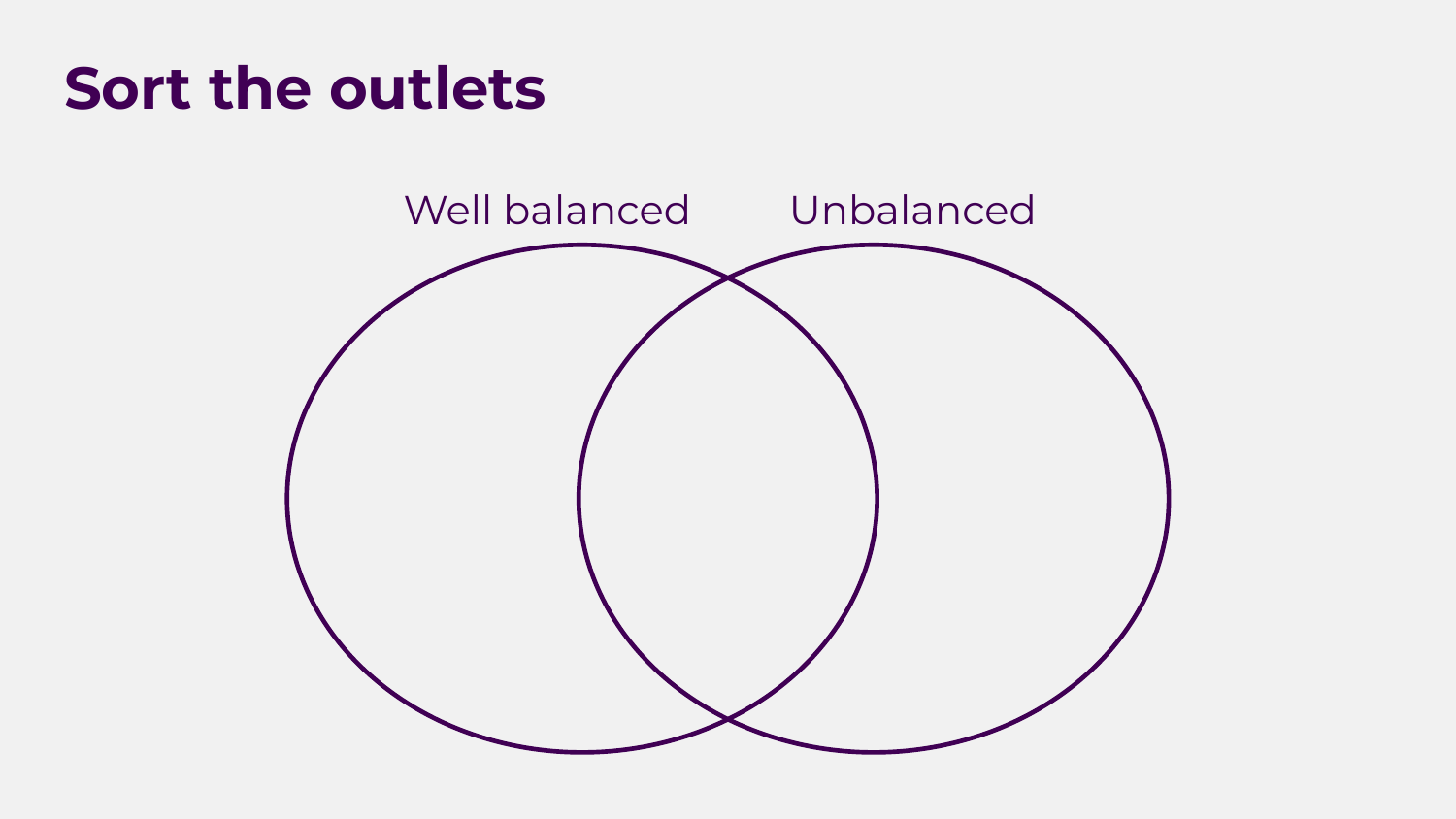

# Sort the outlets
Well balanced
Unbalanced